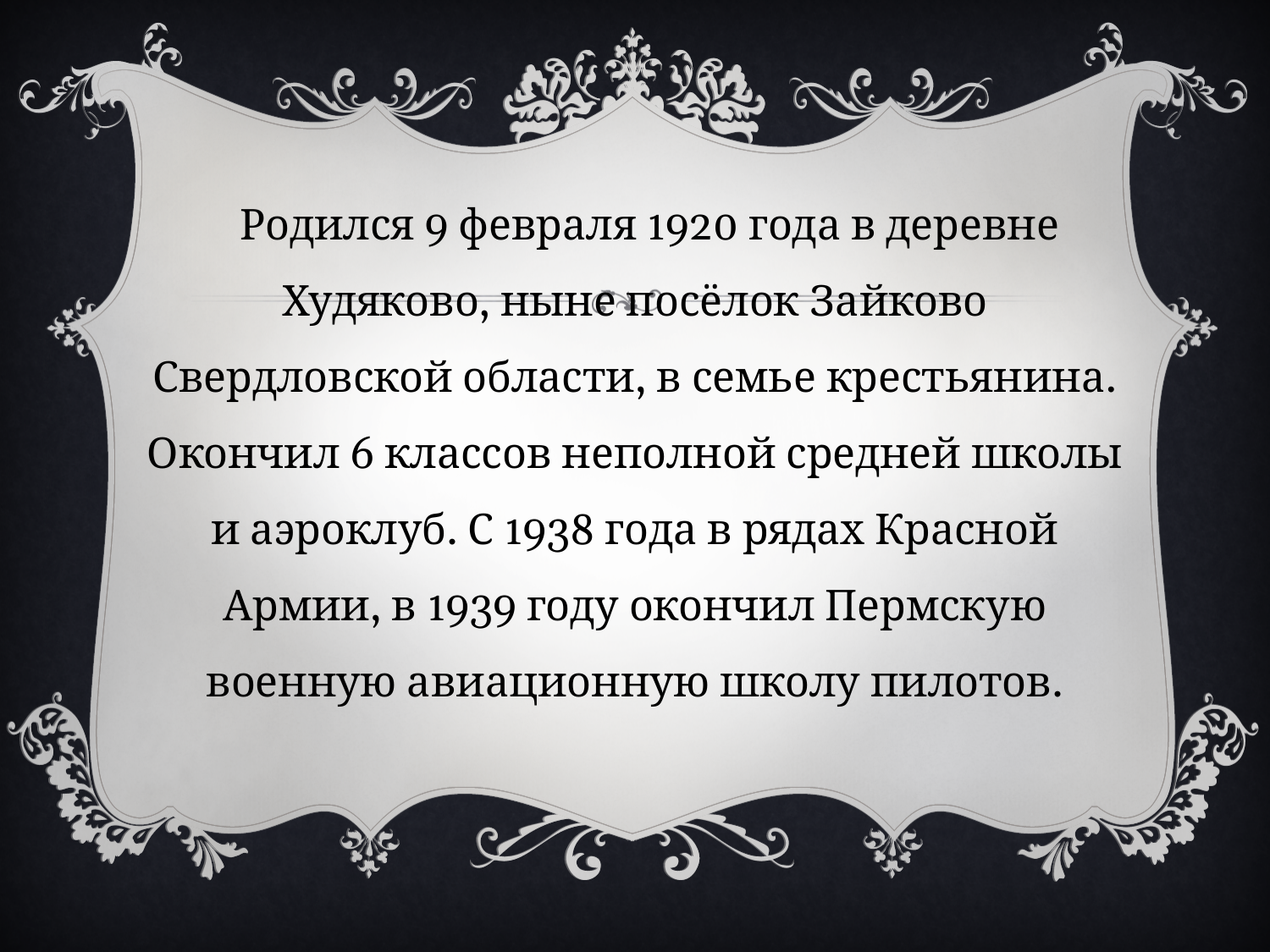

Родился 9 февраля 1920 года в деревне Худяково, ныне посёлок Зайково Свердловской области, в семье крестьянина. Окончил 6 классов неполной средней школы и аэроклуб. С 1938 года в рядах Красной Армии, в 1939 году окончил Пермскую военную авиационную школу пилотов.